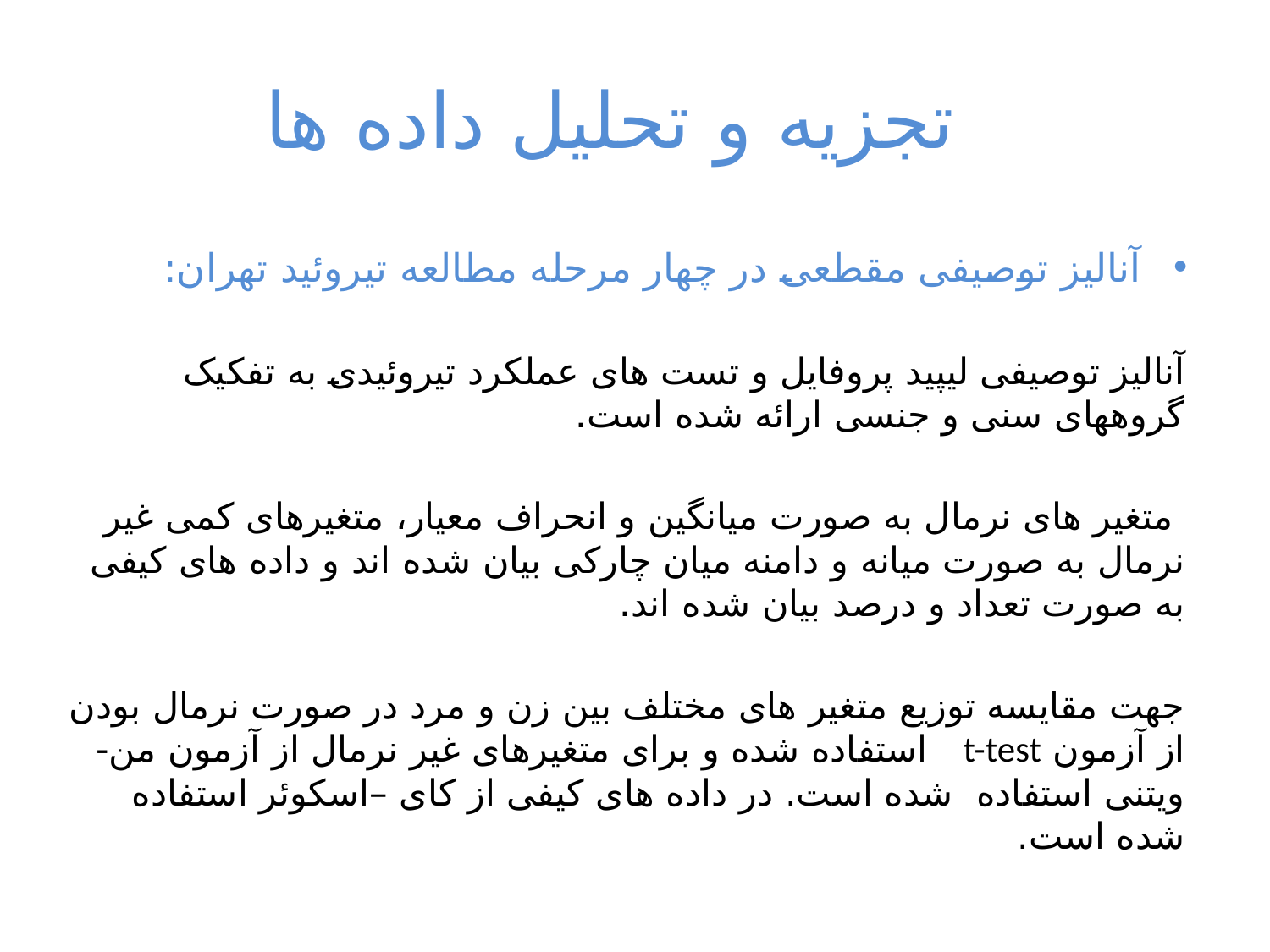

# تجزيه و تحليل داده ها
آنالیز توصیفی مقطعی در چهار مرحله مطالعه تیروئید تهران:

آنالیز توصیفی لیپید پروفایل و تست های عملکرد تیروئیدی به تفکیک گروههای سنی و جنسی ارائه شده است.

 متغیر های نرمال به صورت میانگین و انحراف معیار، متغیرهای کمی غیر  نرمال به صورت میانه و دامنه میان چارکی بیان شده اند و داده های کیفی  به صورت تعداد و درصد بیان شده اند.

جهت مقایسه توزیع متغیر های مختلف بین زن و مرد در صورت نرمال بودن از آزمون t-test   استفاده شده و برای متغیرهای غیر نرمال از آزمون من- ویتنی استفاده  شده است. در داده های کیفی از کای –اسکوئر استفاده شده است.